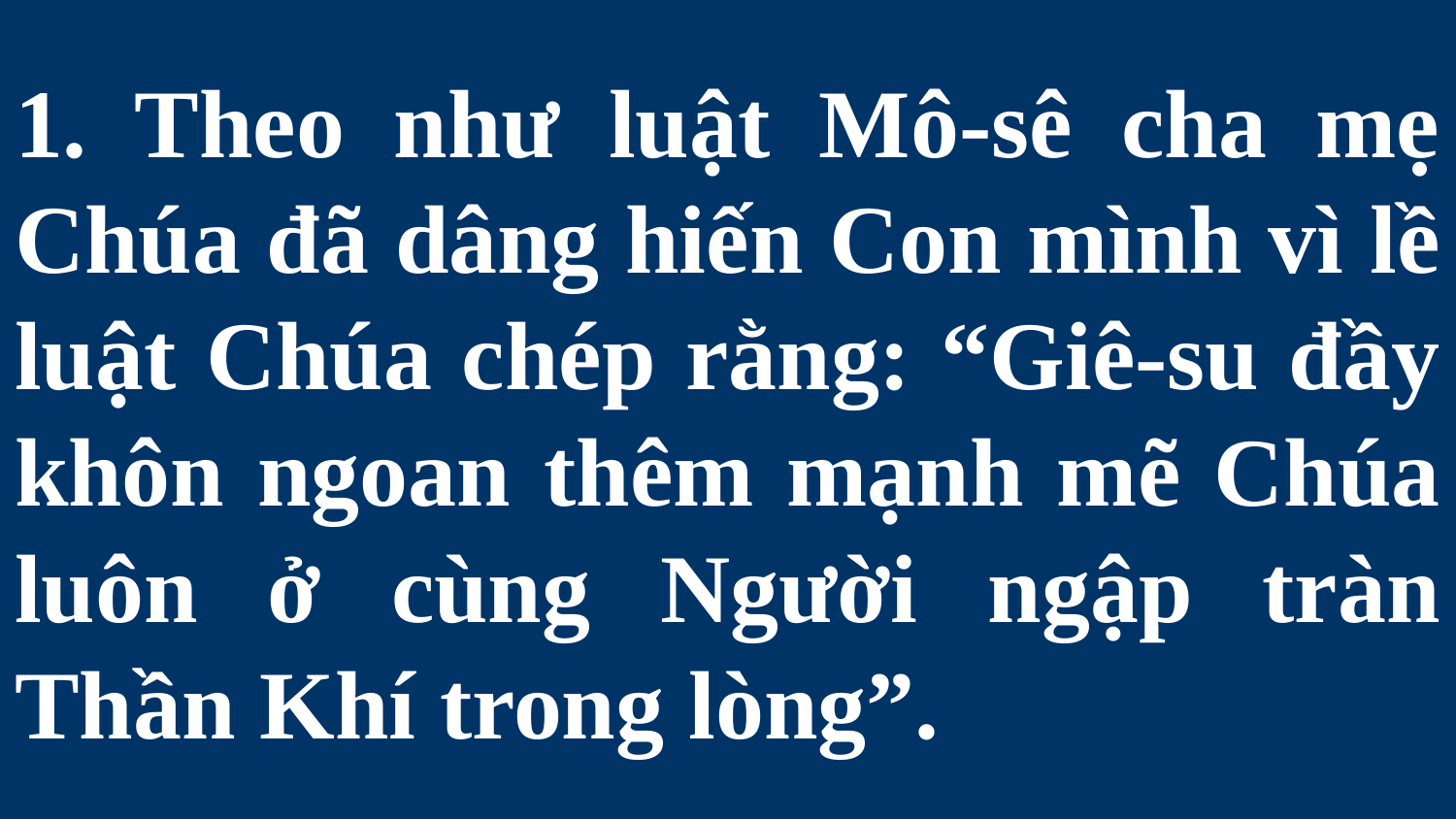

# 1. Theo như luật Mô-sê cha mẹ Chúa đã dâng hiến Con mình vì lề luật Chúa chép rằng: “Giê-su đầy khôn ngoan thêm mạnh mẽ Chúa luôn ở cùng Người ngập tràn Thần Khí trong lòng”.